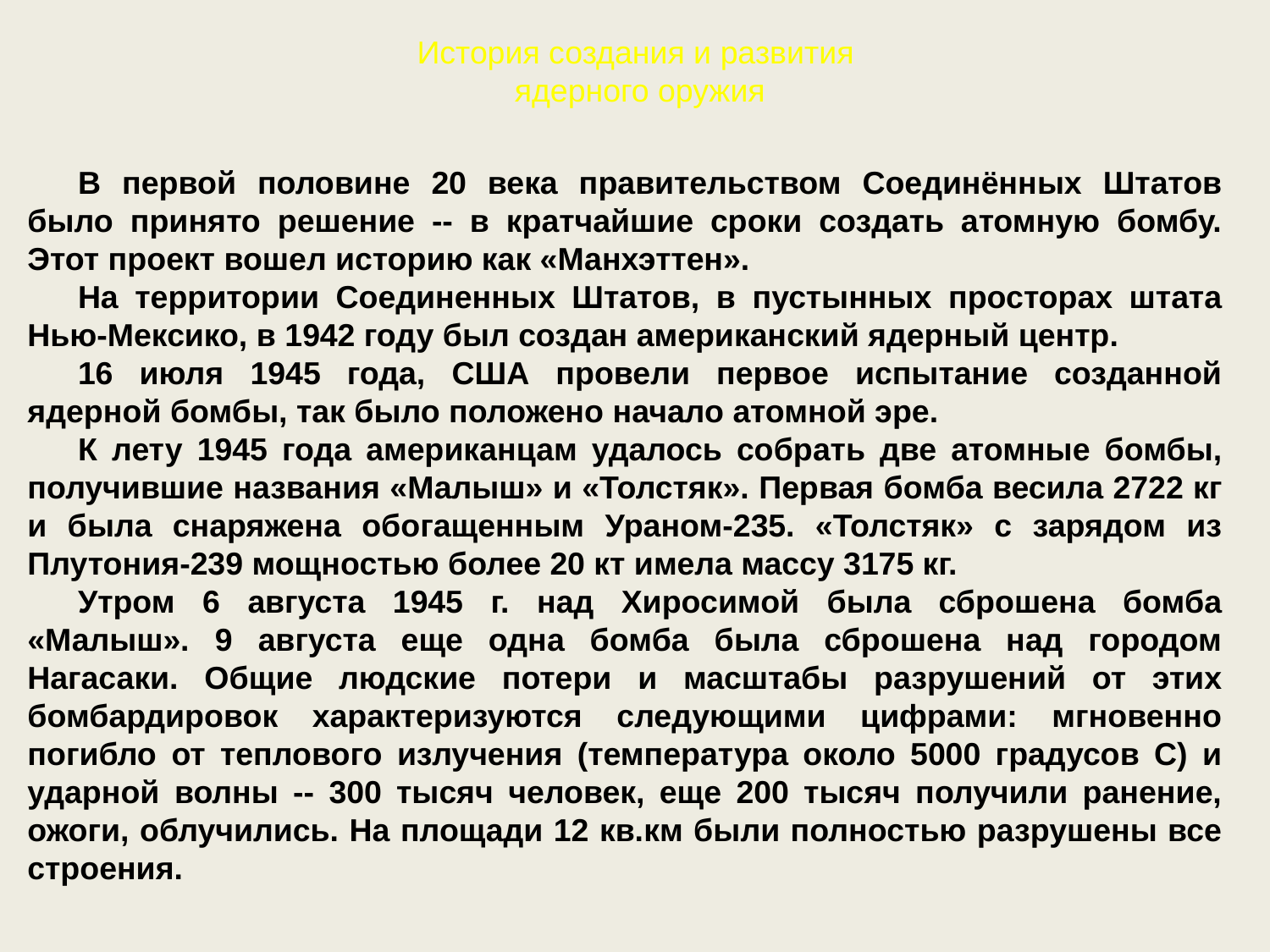

История создания и развития
ядерного оружия
В первой половине 20 века правительством Соединённых Штатов было принято решение -- в кратчайшие сроки создать атомную бомбу. Этот проект вошел историю как «Манхэттен».
На территории Соединенных Штатов, в пустынных просторах штата Нью-Мексико, в 1942 году был создан американский ядерный центр.
16 июля 1945 года, США провели первое испытание созданной ядерной бомбы, так было положено начало атомной эре.
К лету 1945 года американцам удалось собрать две атомные бомбы, получившие названия «Малыш» и «Толстяк». Первая бомба весила 2722 кг и была снаряжена обогащенным Ураном-235. «Толстяк» с зарядом из Плутония-239 мощностью более 20 кт имела массу 3175 кг.
Утром 6 августа 1945 г. над Хиросимой была сброшена бомба «Малыш». 9 августа еще одна бомба была сброшена над городом Нагасаки. Общие людские потери и масштабы разрушений от этих бомбардировок характеризуются следующими цифрами: мгновенно погибло от теплового излучения (температура около 5000 градусов С) и ударной волны -- 300 тысяч человек, еще 200 тысяч получили ранение, ожоги, облучились. На площади 12 кв.км были полностью разрушены все строения.